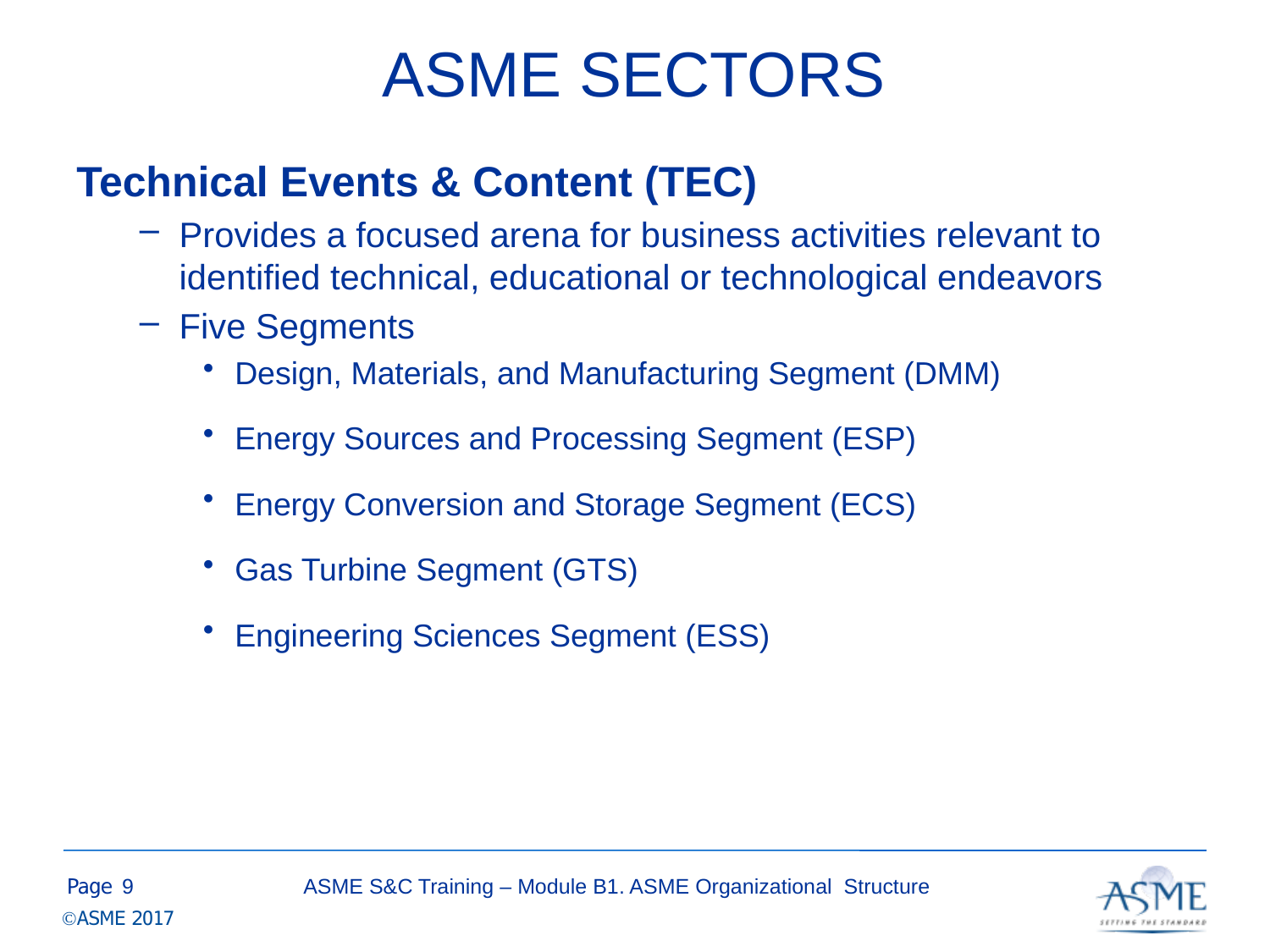

# ASME SECTORS
Technical Events & Content (TEC)
Provides a focused arena for business activities relevant to identified technical, educational or technological endeavors
Five Segments
Design, Materials, and Manufacturing Segment (DMM)
Energy Sources and Processing Segment (ESP)
Energy Conversion and Storage Segment (ECS)
Gas Turbine Segment (GTS)
Engineering Sciences Segment (ESS)
9
ASME S&C Training – Module B1. ASME Organizational  Structure